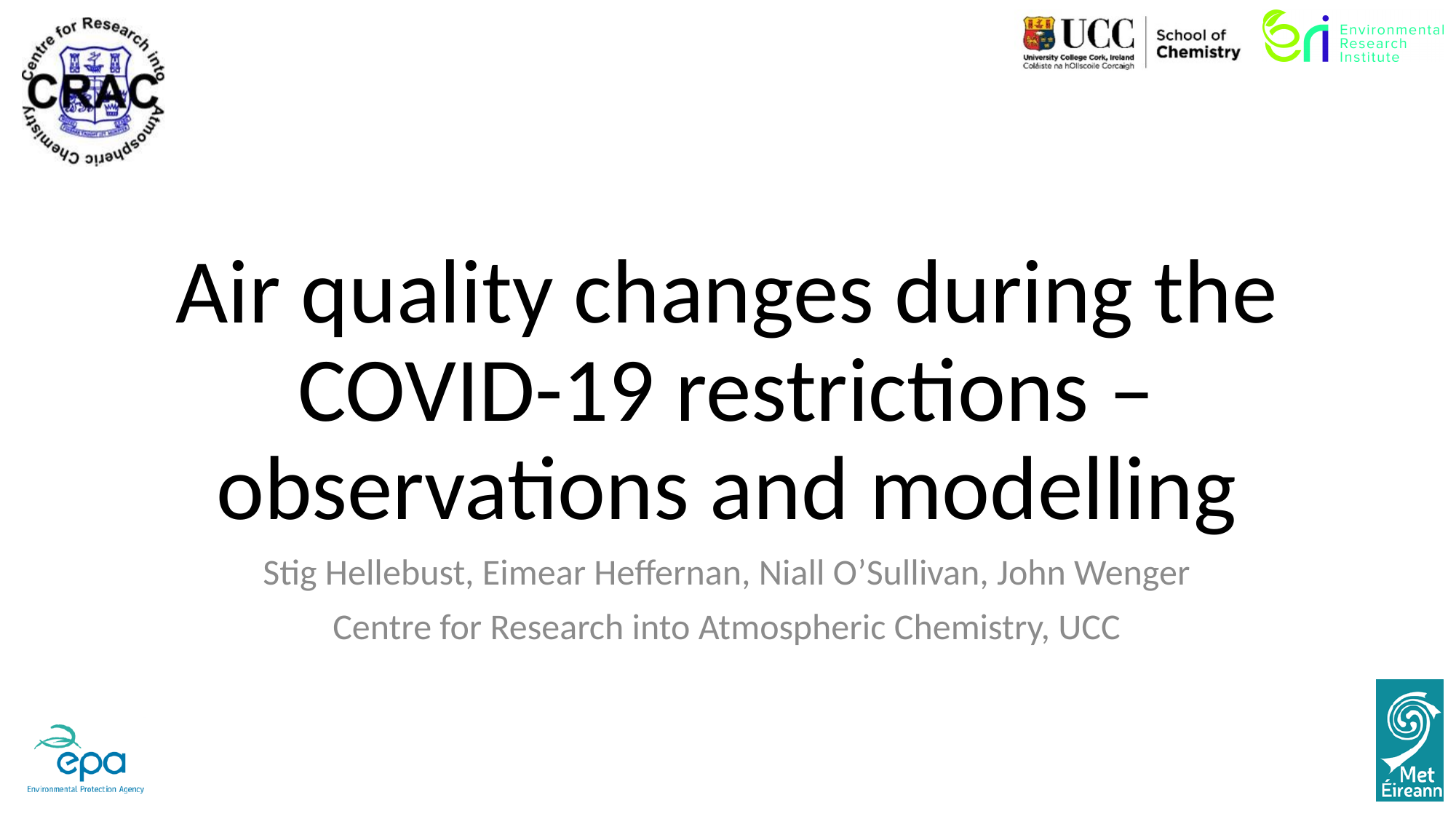

# Air quality changes during the COVID-19 restrictions – observations and modelling
Stig Hellebust, Eimear Heffernan, Niall O’Sullivan, John Wenger
Centre for Research into Atmospheric Chemistry, UCC